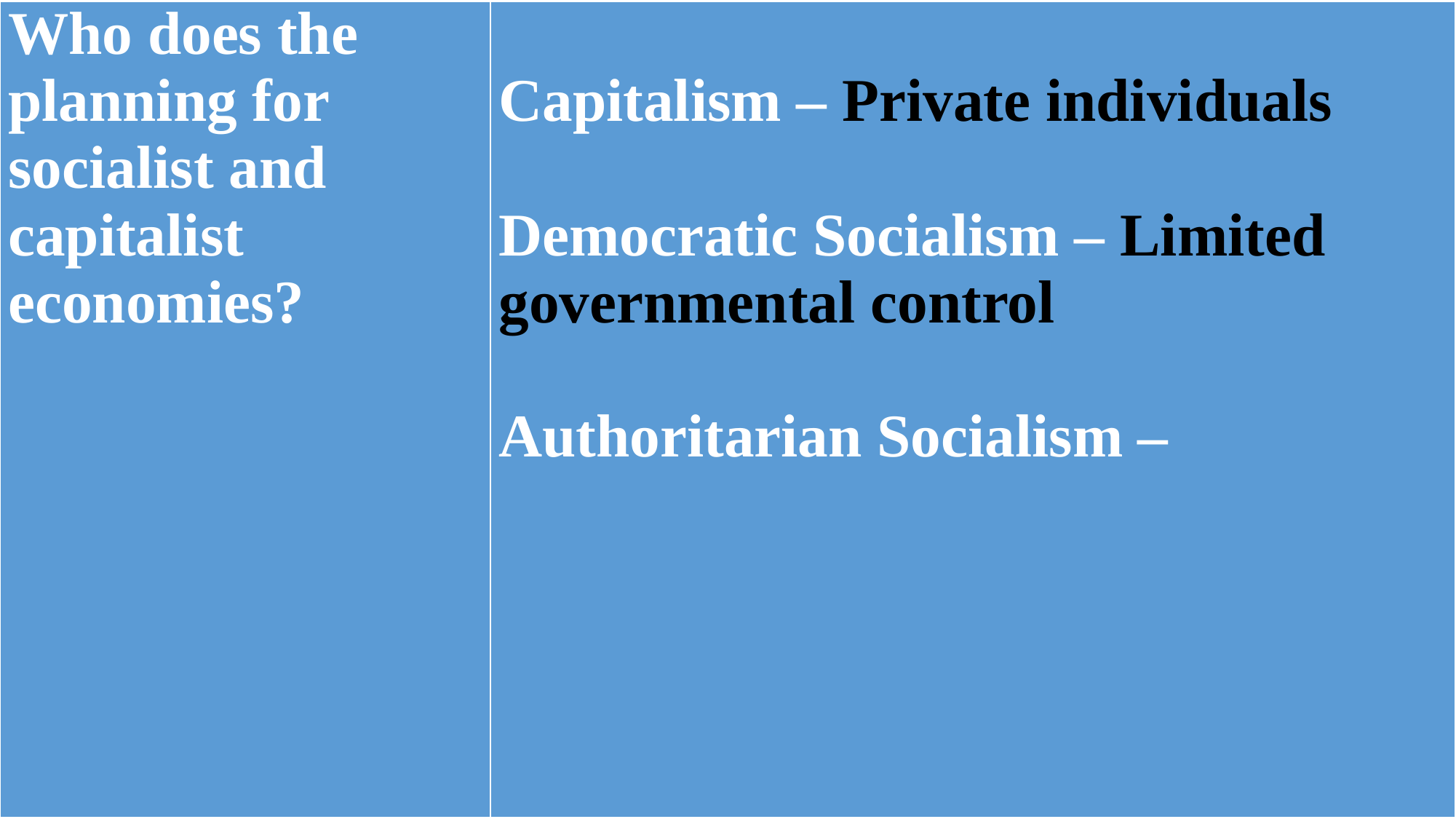

| Who does the planning for socialist and capitalist economies? | Capitalism – Private individuals   Democratic Socialism – Limited governmental control   Authoritarian Socialism – |
| --- | --- |